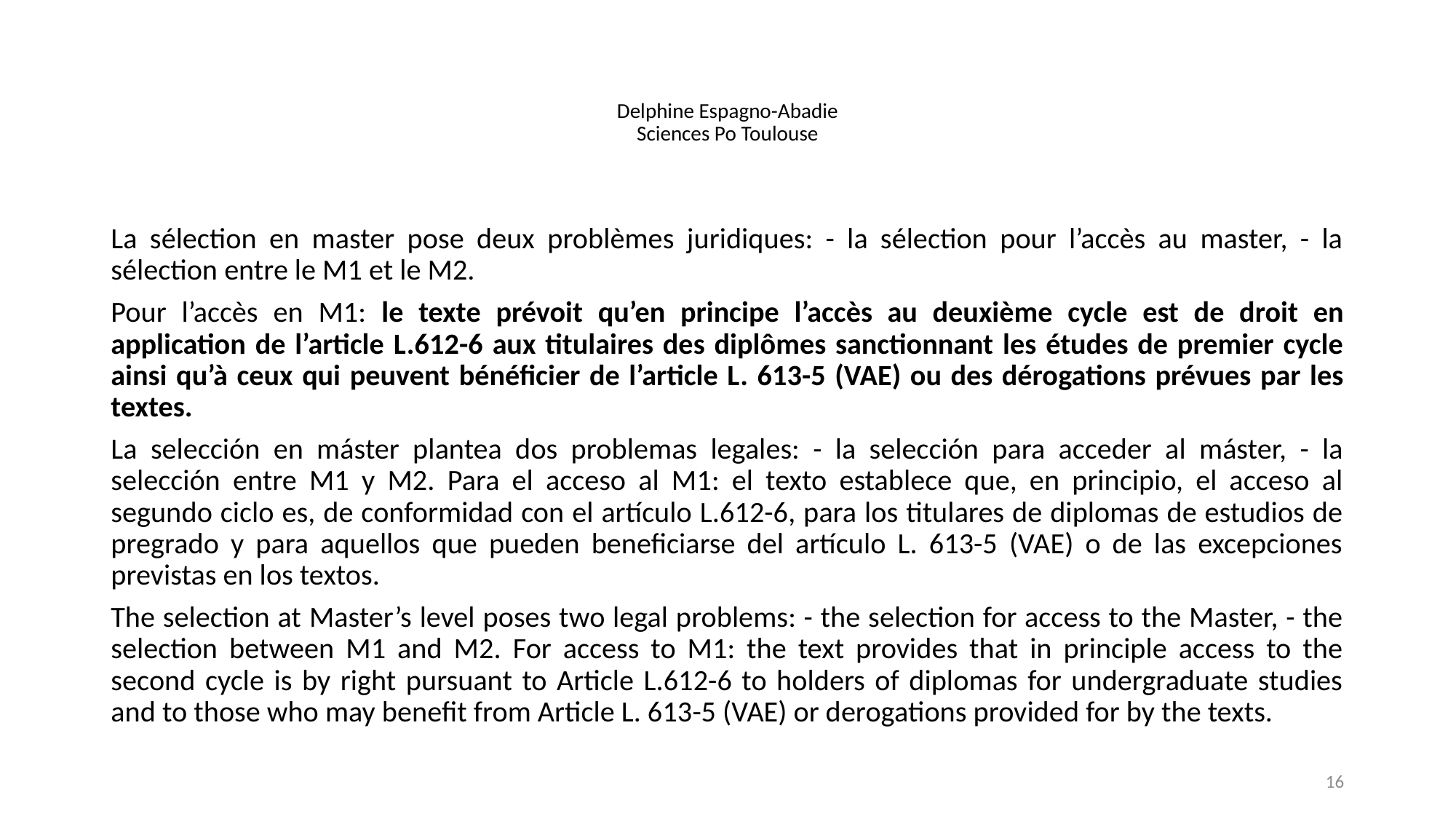

# Delphine Espagno-Abadie Sciences Po Toulouse
La sélection en master pose deux problèmes juridiques: - la sélection pour l’accès au master, - la sélection entre le M1 et le M2.
Pour l’accès en M1: le texte prévoit qu’en principe l’accès au deuxième cycle est de droit en application de l’article L.612-6 aux titulaires des diplômes sanctionnant les études de premier cycle ainsi qu’à ceux qui peuvent bénéficier de l’article L. 613-5 (VAE) ou des dérogations prévues par les textes.
La selección en máster plantea dos problemas legales: - la selección para acceder al máster, - la selección entre M1 y M2. Para el acceso al M1: el texto establece que, en principio, el acceso al segundo ciclo es, de conformidad con el artículo L.612-6, para los titulares de diplomas de estudios de pregrado y para aquellos que pueden beneficiarse del artículo L. 613-5 (VAE) o de las excepciones previstas en los textos.
The selection at Master’s level poses two legal problems: - the selection for access to the Master, - the selection between M1 and M2. For access to M1: the text provides that in principle access to the second cycle is by right pursuant to Article L.612-6 to holders of diplomas for undergraduate studies and to those who may benefit from Article L. 613-5 (VAE) or derogations provided for by the texts.

16